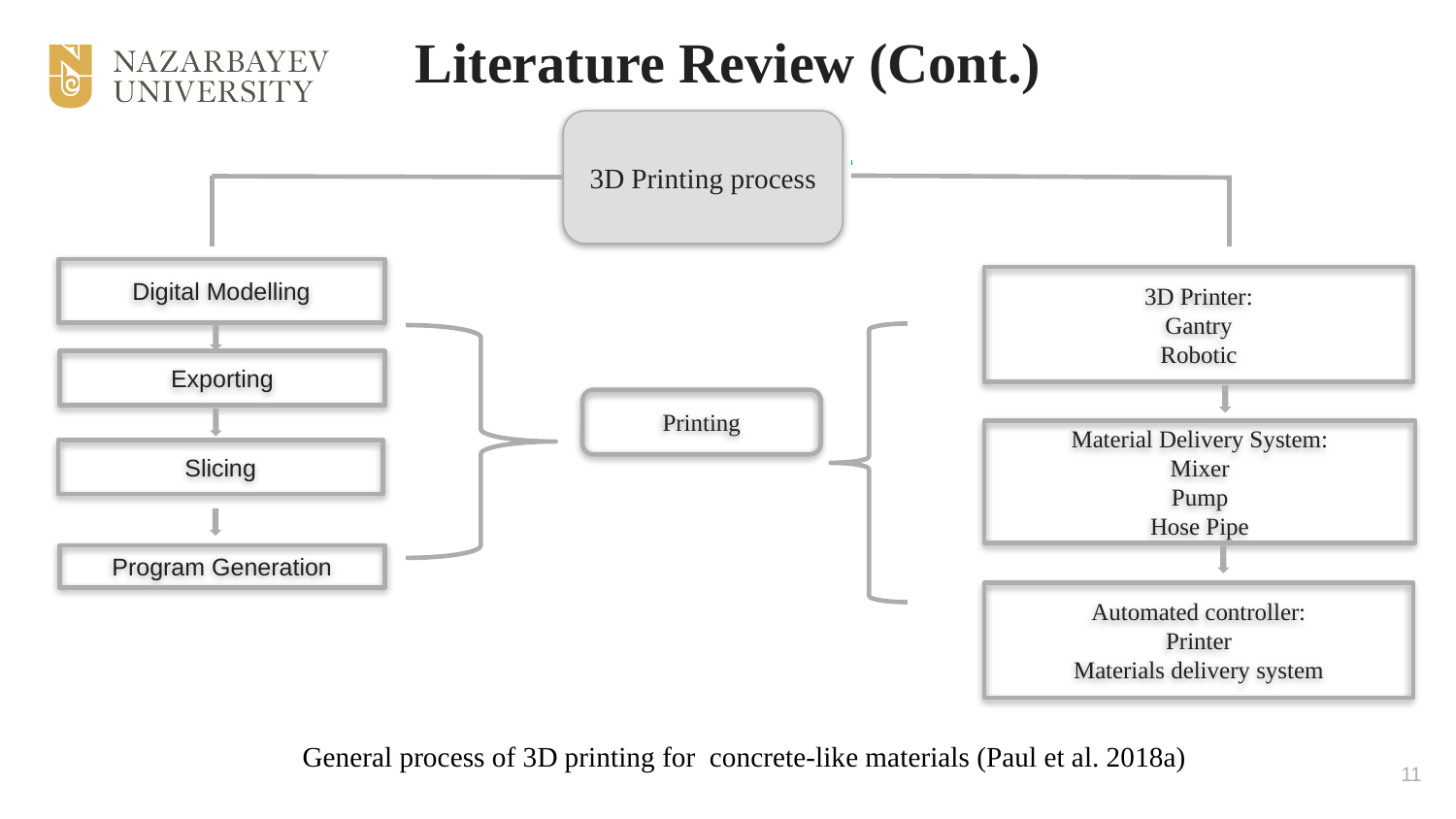

Literature Review (Cont.)
3D Printing process
Digital Modelling
3D Printer:
Gantry
Robotic

Exporting

Printing

Material Delivery System:
Mixer
Pump
Hose Pipe
Slicing

Program Generation

Automated controller:
Printer
Materials delivery system
General process of 3D printing for  concrete-like materials (Paul et al. 2018a)

11